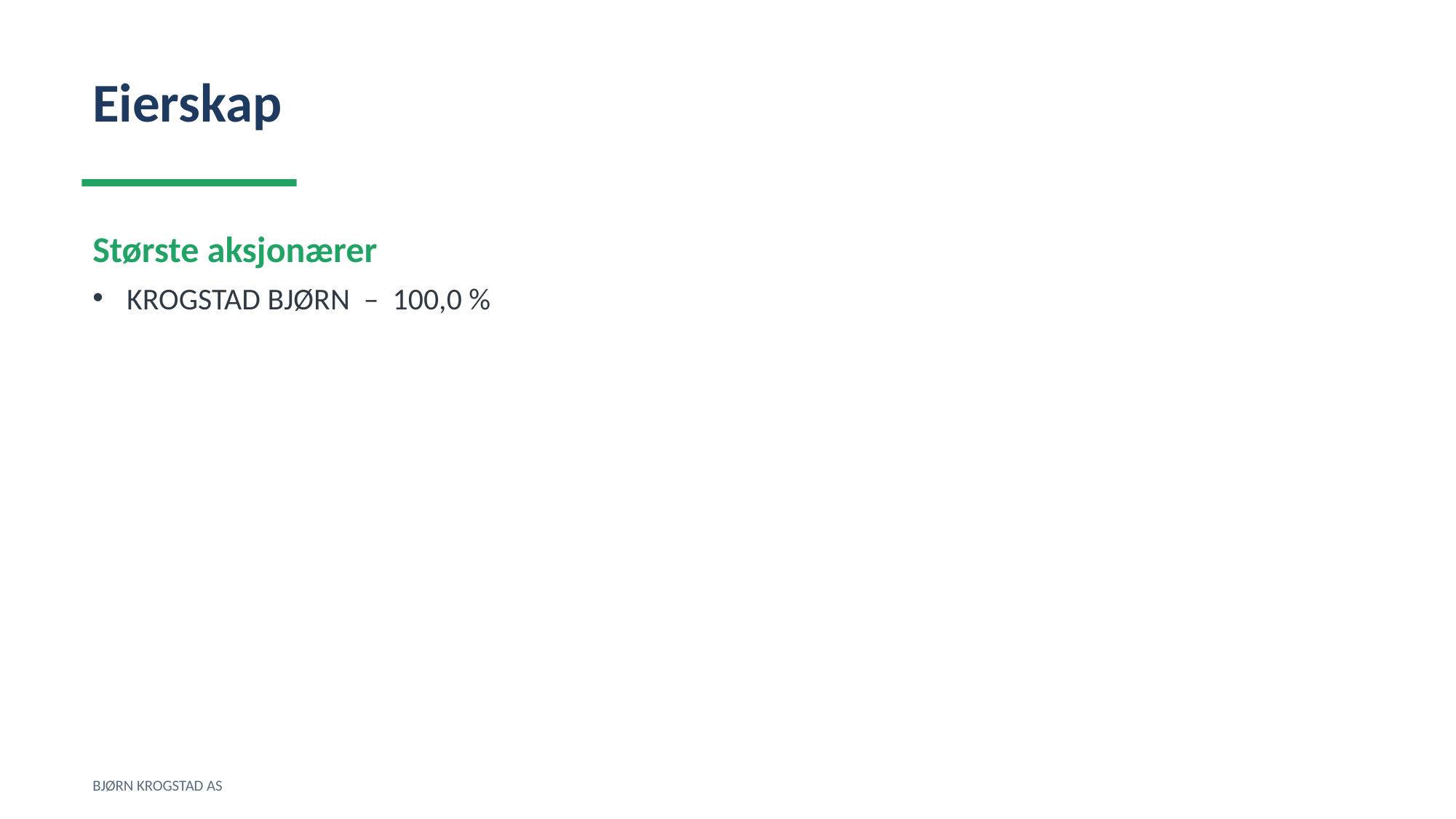

Eierskap

Største aksjonærer
KROGSTAD BJØRN  –  100,0 %
BJØRN KROGSTAD AS